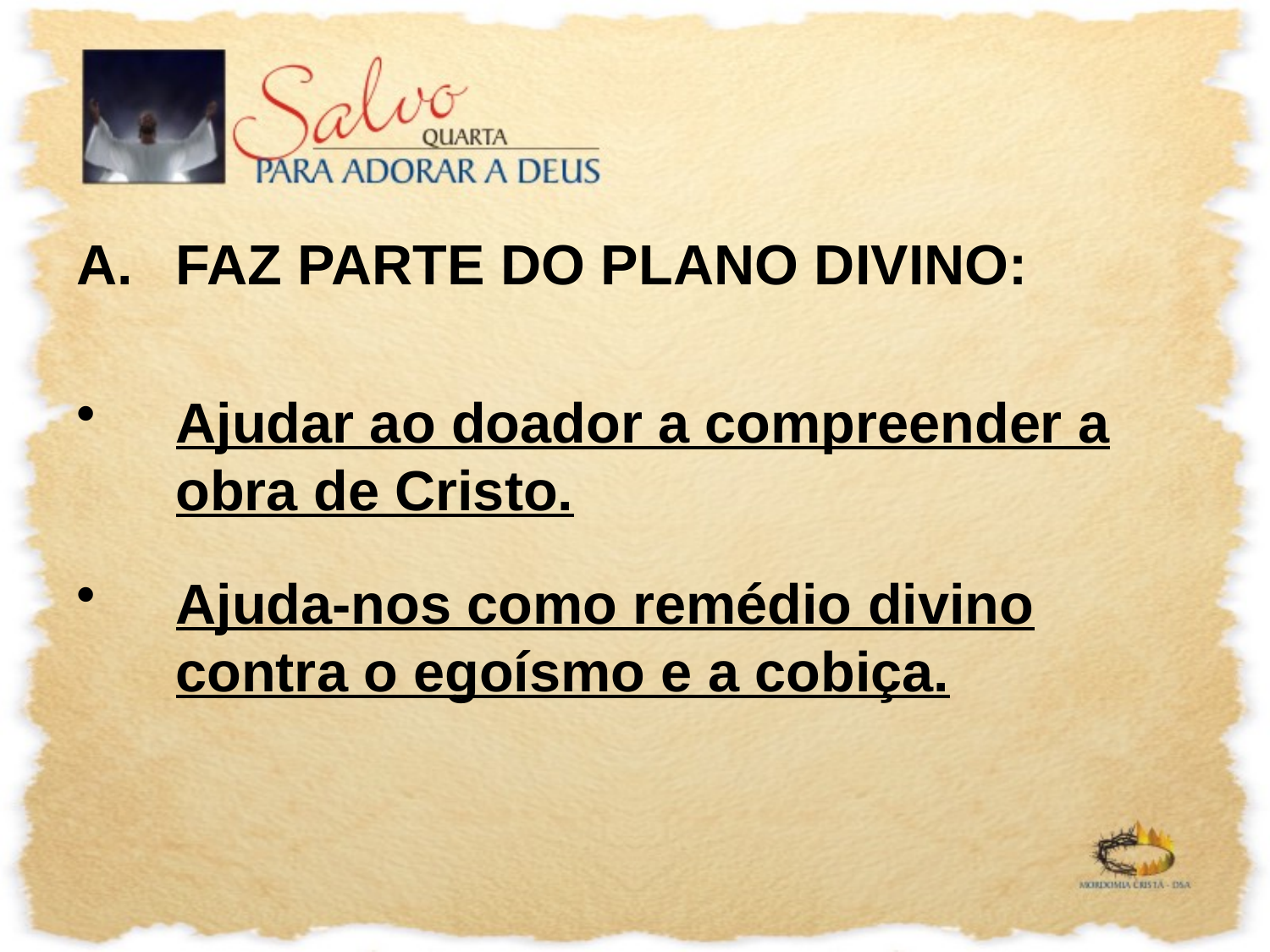

FAZ PARTE DO PLANO DIVINO:

Ajudar ao doador a compreender a obra de Cristo.

Ajuda-nos como remédio divino contra o egoísmo e a cobiça.